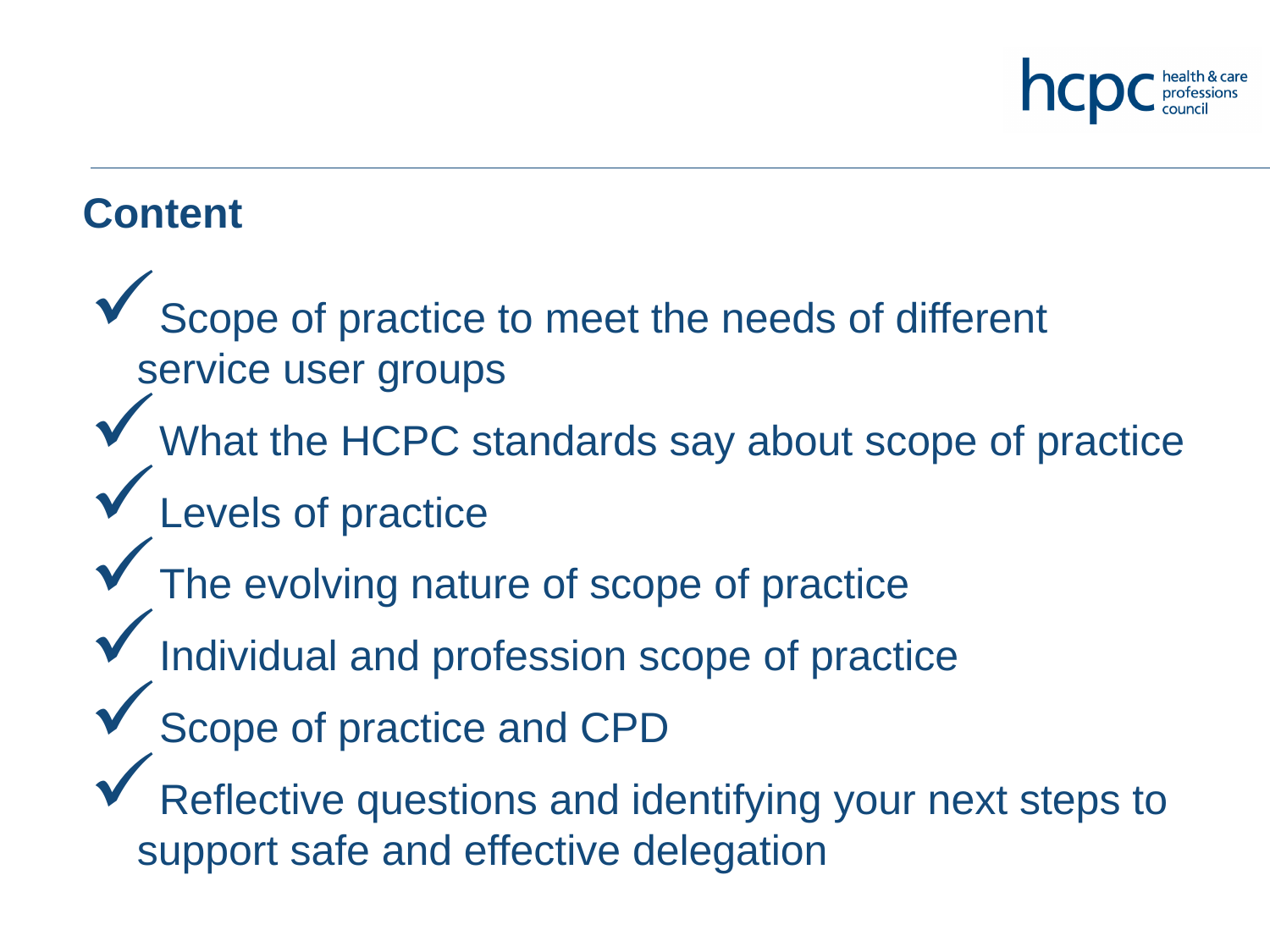

# Content

Scope of practice to meet the needs of different service user groups
What the HCPC standards say about scope of practice
Levels of practice
The evolving nature of scope of practice
Individual and profession scope of practice
Scope of practice and CPD
Reflective questions and identifying your next steps to support safe and effective delegation